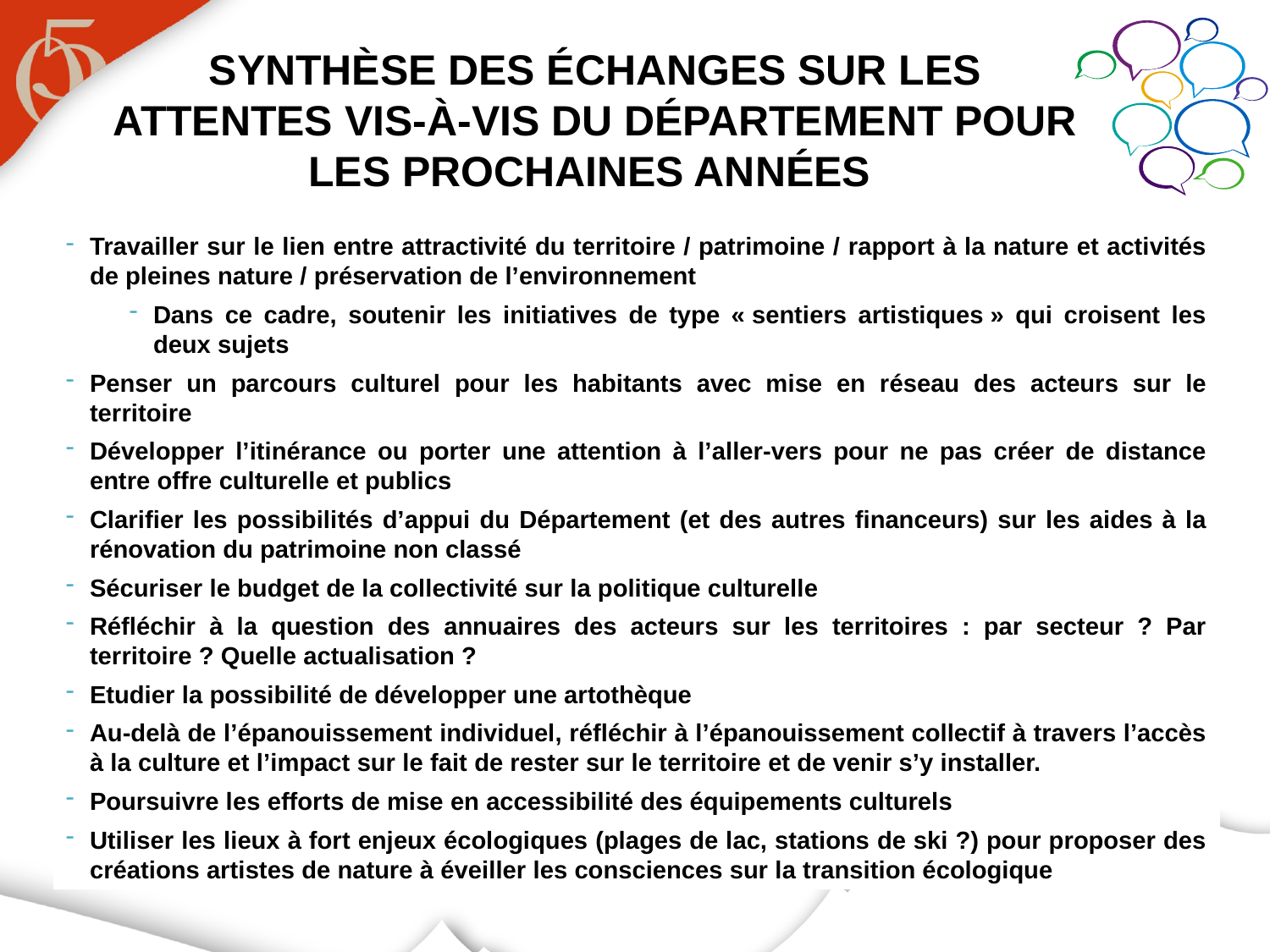

Synthèse des échanges sur les attentes vis-à-vis du Département pour les prochaines années
Travailler sur le lien entre attractivité du territoire / patrimoine / rapport à la nature et activités de pleines nature / préservation de l’environnement
Dans ce cadre, soutenir les initiatives de type « sentiers artistiques » qui croisent les deux sujets
Penser un parcours culturel pour les habitants avec mise en réseau des acteurs sur le territoire
Développer l’itinérance ou porter une attention à l’aller-vers pour ne pas créer de distance entre offre culturelle et publics
Clarifier les possibilités d’appui du Département (et des autres financeurs) sur les aides à la rénovation du patrimoine non classé
Sécuriser le budget de la collectivité sur la politique culturelle
Réfléchir à la question des annuaires des acteurs sur les territoires : par secteur ? Par territoire ? Quelle actualisation ?
Etudier la possibilité de développer une artothèque
Au-delà de l’épanouissement individuel, réfléchir à l’épanouissement collectif à travers l’accès à la culture et l’impact sur le fait de rester sur le territoire et de venir s’y installer.
Poursuivre les efforts de mise en accessibilité des équipements culturels
Utiliser les lieux à fort enjeux écologiques (plages de lac, stations de ski ?) pour proposer des créations artistes de nature à éveiller les consciences sur la transition écologique